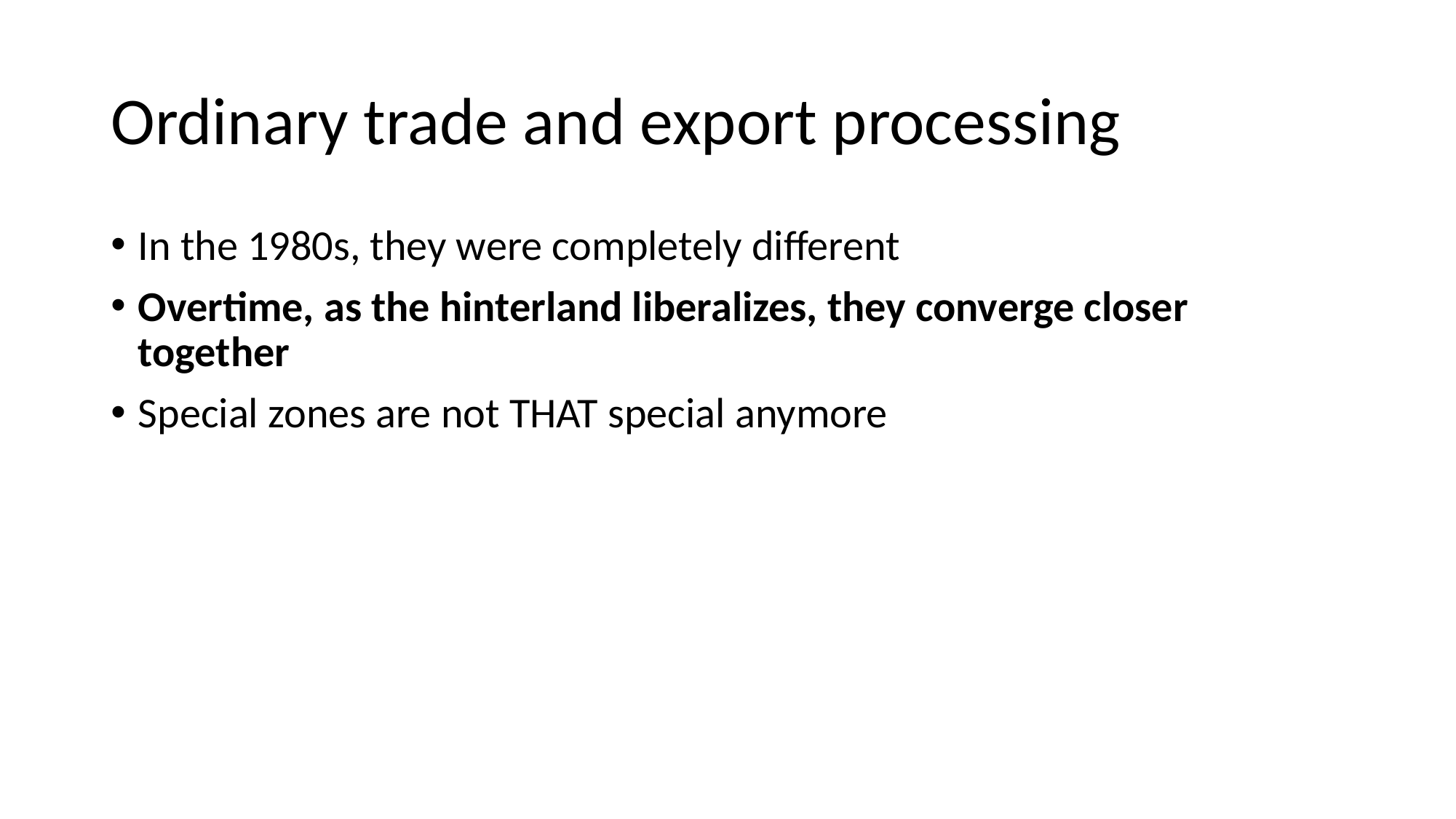

# Ordinary trade and export processing
In the 1980s, they were completely different
Overtime, as the hinterland liberalizes, they converge closer together
Special zones are not THAT special anymore